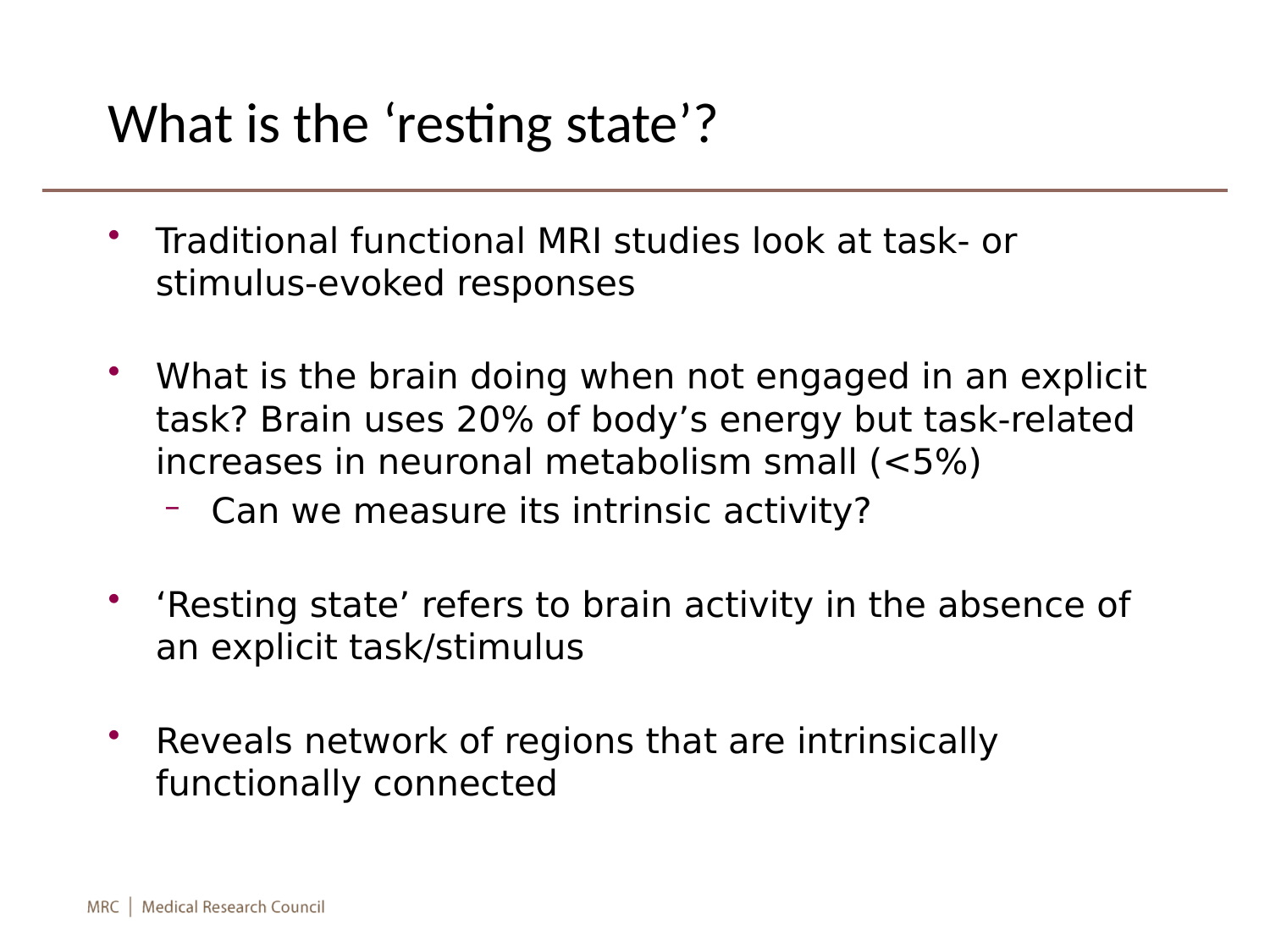

# What is the ‘resting state’?
Traditional functional MRI studies look at task- or stimulus-evoked responses

What is the brain doing when not engaged in an explicit task? Brain uses 20% of body’s energy but task-related increases in neuronal metabolism small (<5%)
Can we measure its intrinsic activity?

‘Resting state’ refers to brain activity in the absence of an explicit task/stimulus

Reveals network of regions that are intrinsically functionally connected